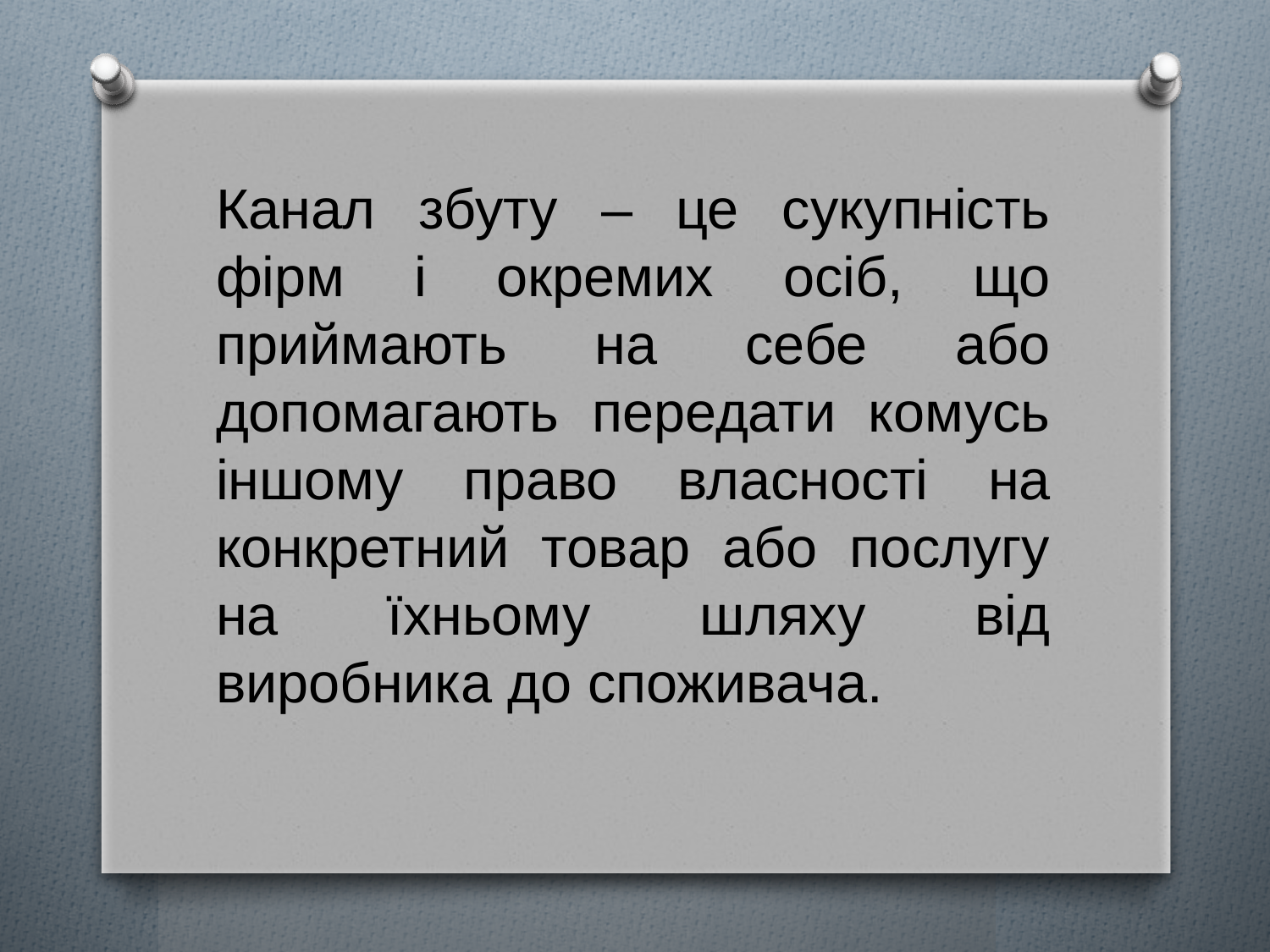

Канал збуту – це сукупність фірм і окремих осіб, що приймають на себе або допомагають передати комусь іншому право власності на конкретний товар або послугу на їхньому шляху від виробника до споживача.